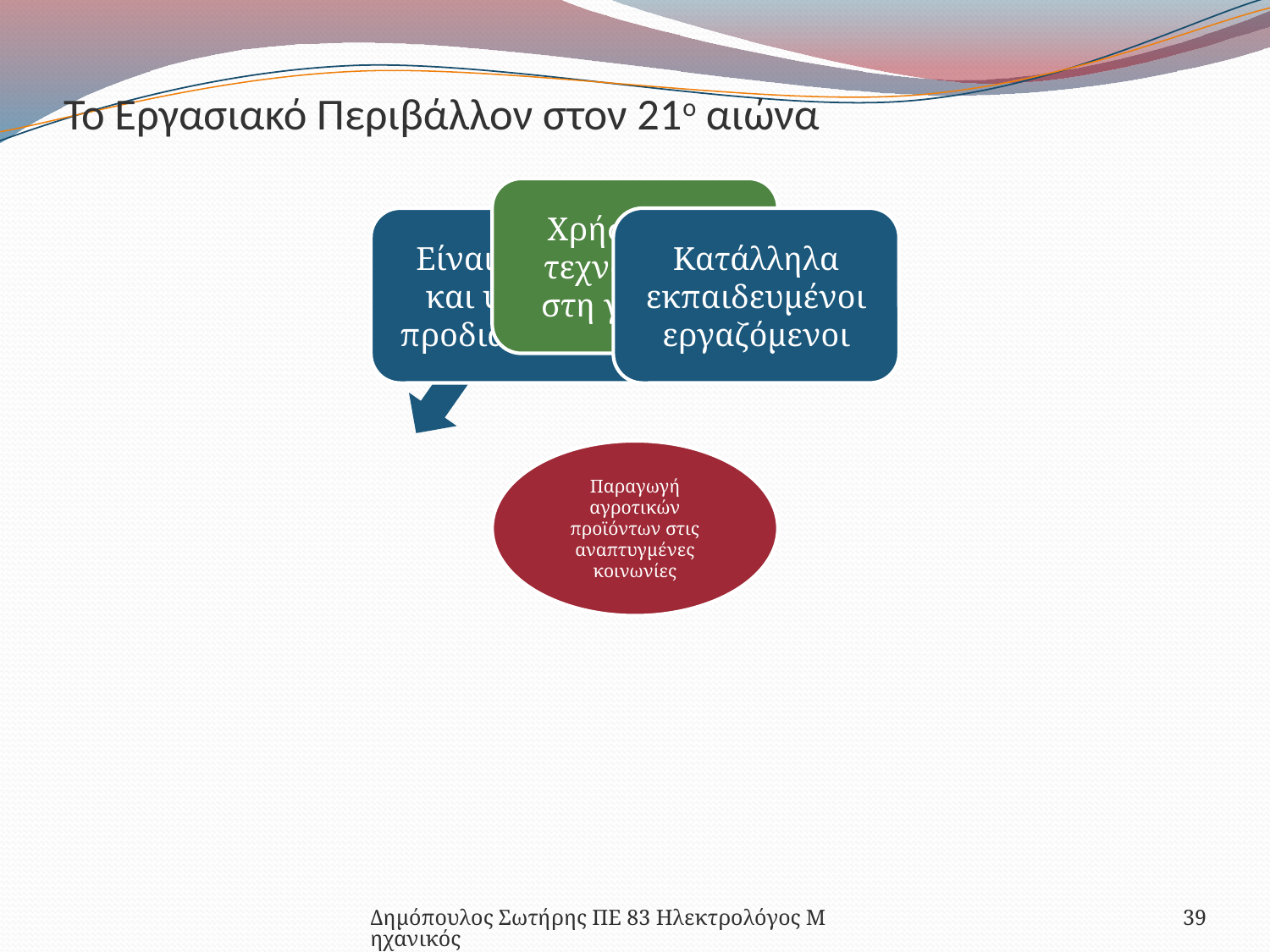

# Το Εργασιακό Περιβάλλον στον 21ο αιώνα
Παραγωγή αγροτικών προϊόντων στις αναπτυγμένες κοινωνίες
Δημόπουλος Σωτήρης ΠΕ 83 Ηλεκτρολόγος Μηχανικός
39